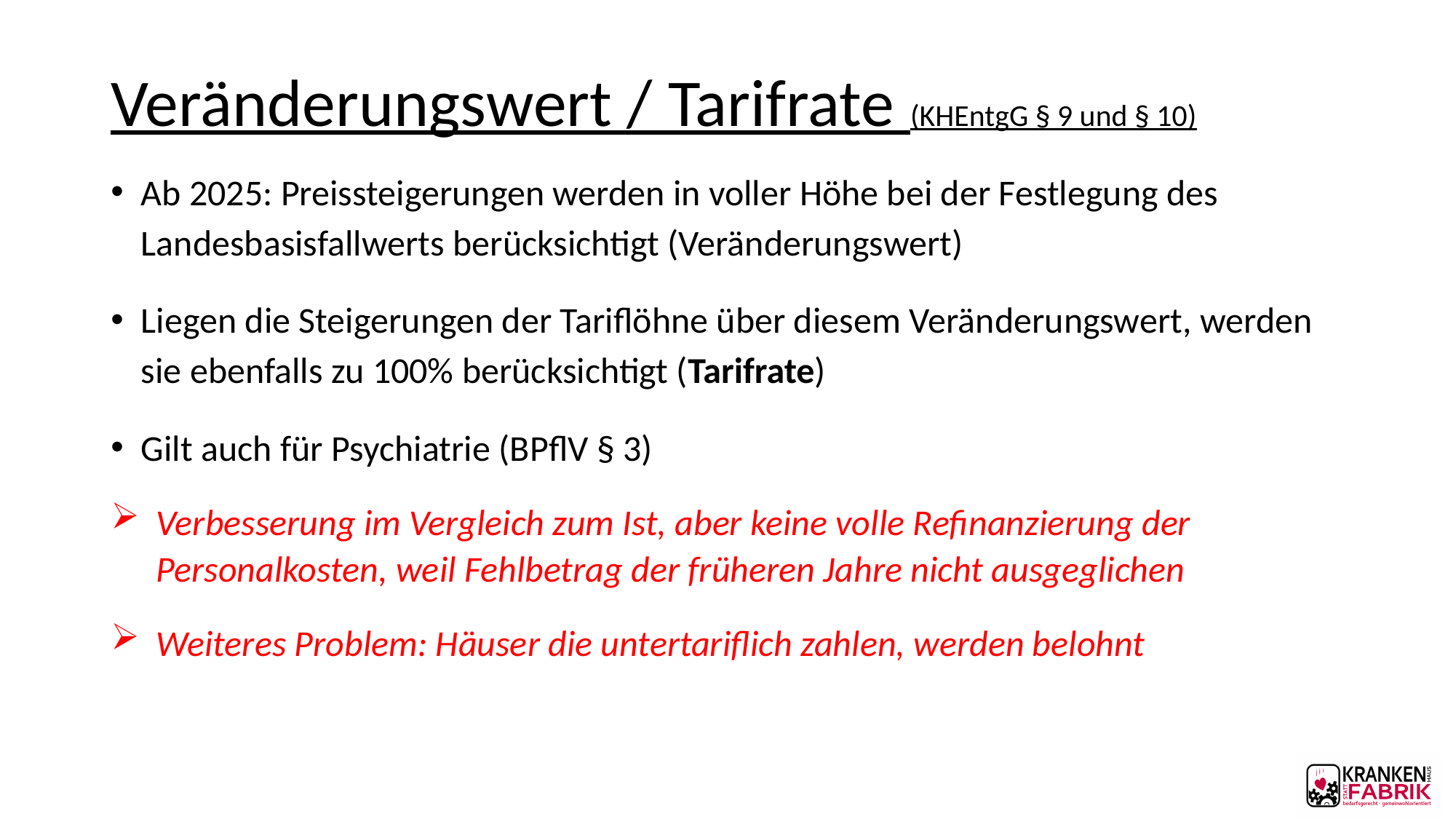

# Veränderungswert / Tarifrate (KHEntgG § 9 und § 10)
Ab 2025: Preissteigerungen werden in voller Höhe bei der Festlegung des Landesbasisfallwerts berücksichtigt (Veränderungswert)
Liegen die Steigerungen der Tariflöhne über diesem Veränderungswert, werden sie ebenfalls zu 100% berücksichtigt (Tarifrate)
Gilt auch für Psychiatrie (BPflV § 3)
Verbesserung im Vergleich zum Ist, aber keine volle Refinanzierung der Personalkosten, weil Fehlbetrag der früheren Jahre nicht ausgeglichen
Weiteres Problem: Häuser die untertariflich zahlen, werden belohnt